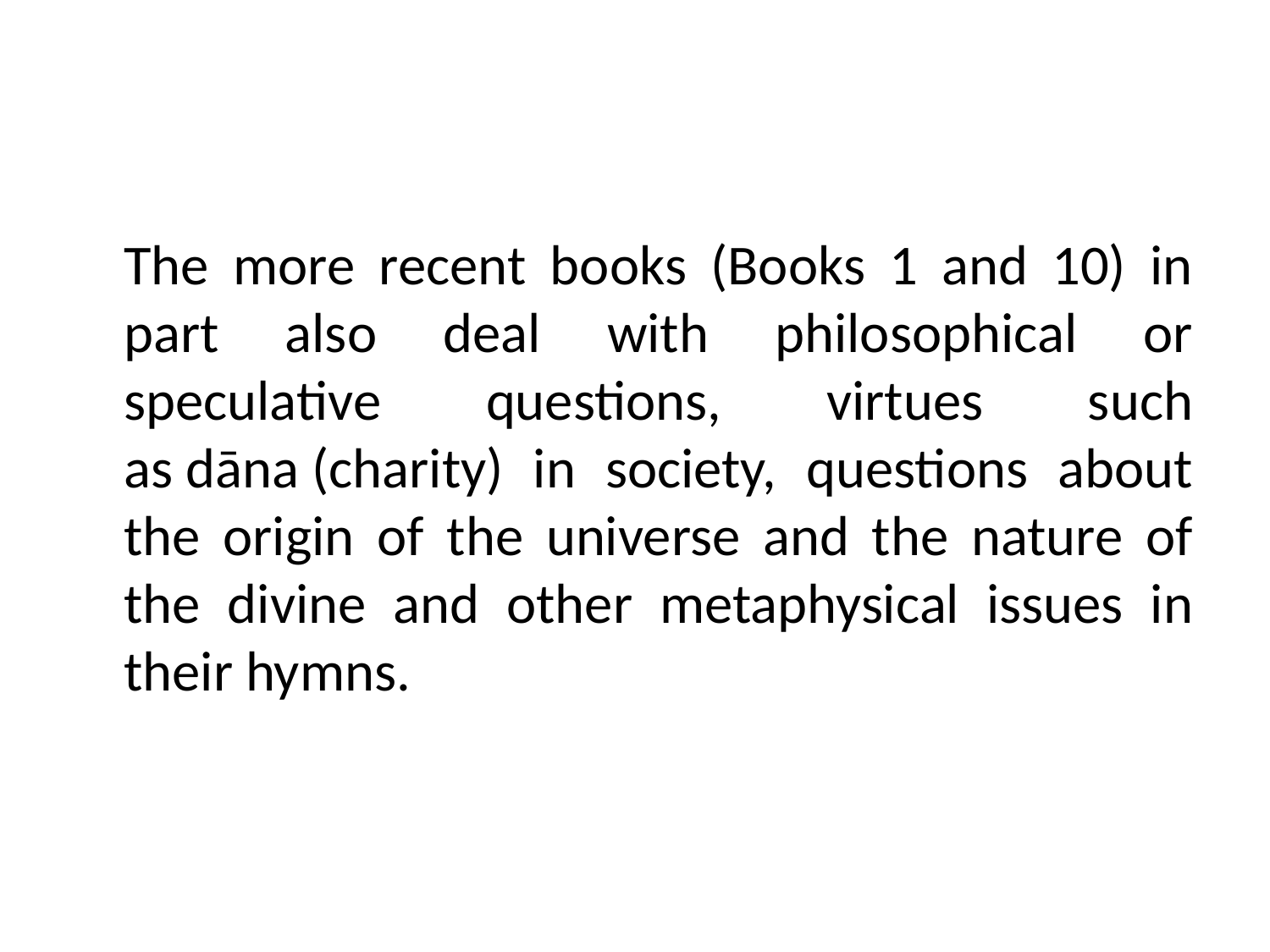

#
	The more recent books (Books 1 and 10) in part also deal with philosophical or speculative questions, virtues such as dāna (charity) in society, questions about the origin of the universe and the nature of the divine and other metaphysical issues in their hymns.